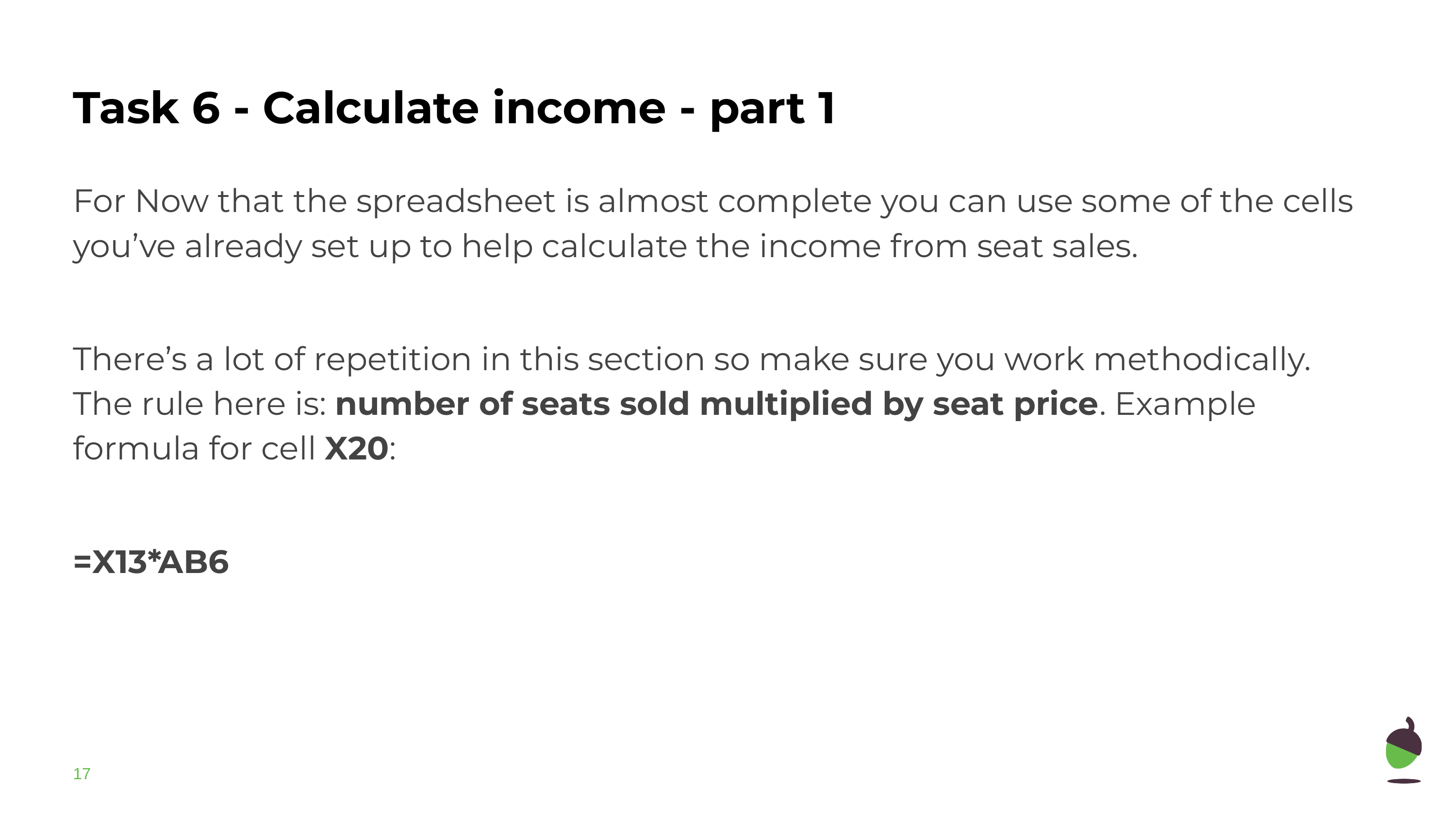

# Task 6 - Calculate income - part 1
For Now that the spreadsheet is almost complete you can use some of the cells you’ve already set up to help calculate the income from seat sales.

There’s a lot of repetition in this section so make sure you work methodically. The rule here is: number of seats sold multiplied by seat price. Example formula for cell X20:

=X13*AB6

17